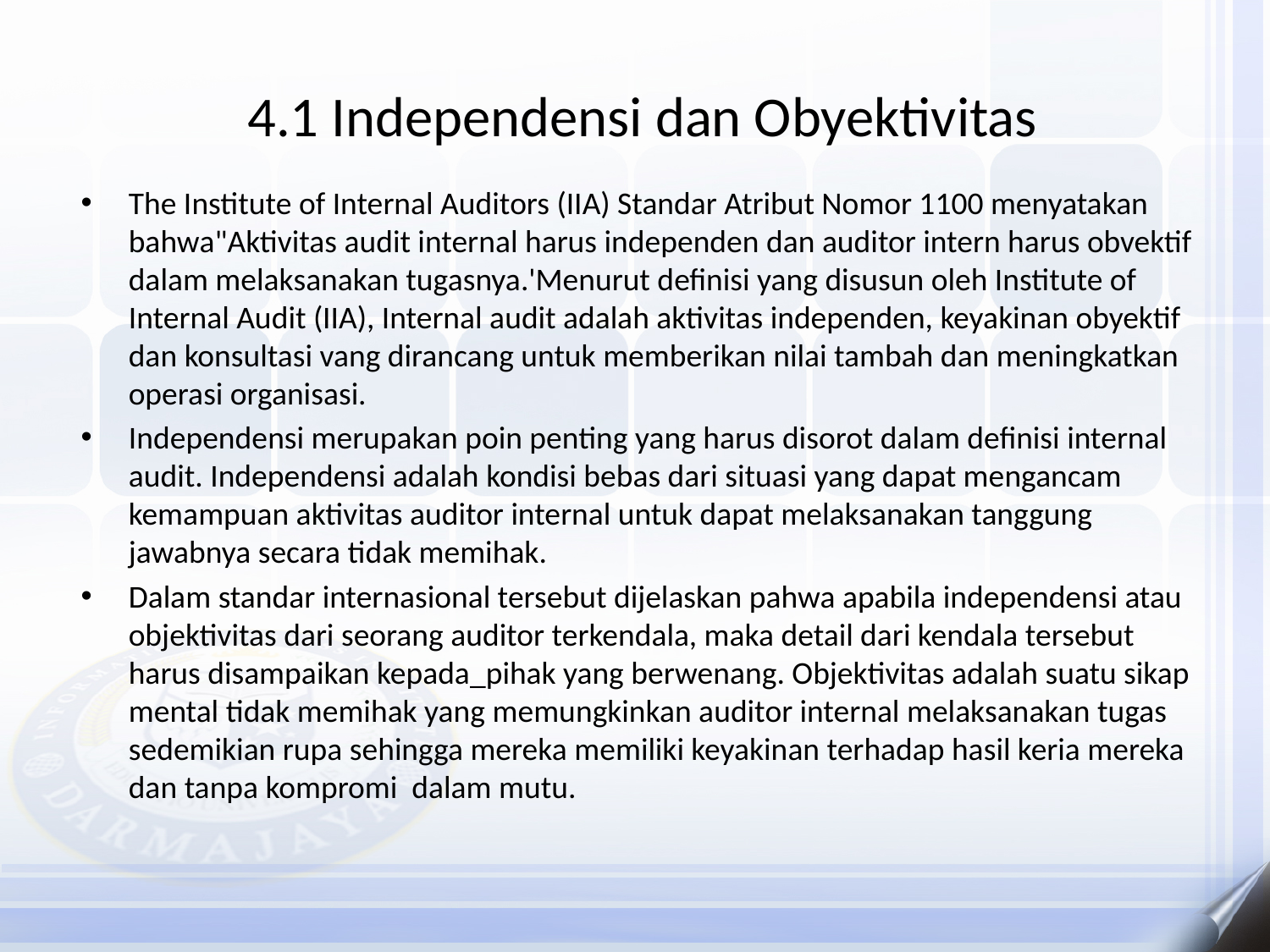

# 4.1 Independensi dan Obyektivitas
The Institute of Internal Auditors (IIA) Standar Atribut Nomor 1100 menyatakan bahwa"Aktivitas audit internal harus independen dan auditor intern harus obvektif dalam melaksanakan tugasnya.'Menurut definisi yang disusun oleh Institute of Internal Audit (IIA), Internal audit adalah aktivitas independen, keyakinan obyektif dan konsultasi vang dirancang untuk memberikan nilai tambah dan meningkatkan operasi organisasi.
Independensi merupakan poin penting yang harus disorot dalam definisi internal audit. Independensi adalah kondisi bebas dari situasi yang dapat mengancam kemampuan aktivitas auditor internal untuk dapat melaksanakan tanggung jawabnya secara tidak memihak.
Dalam standar internasional tersebut dijelaskan pahwa apabila independensi atau objektivitas dari seorang auditor terkendala, maka detail dari kendala tersebut harus disampaikan kepada_pihak yang berwenang. Objektivitas adalah suatu sikap mental tidak memihak yang memungkinkan auditor internal melaksanakan tugas sedemikian rupa sehingga mereka memiliki keyakinan terhadap hasil keria mereka dan tanpa kompromi  dalam mutu.